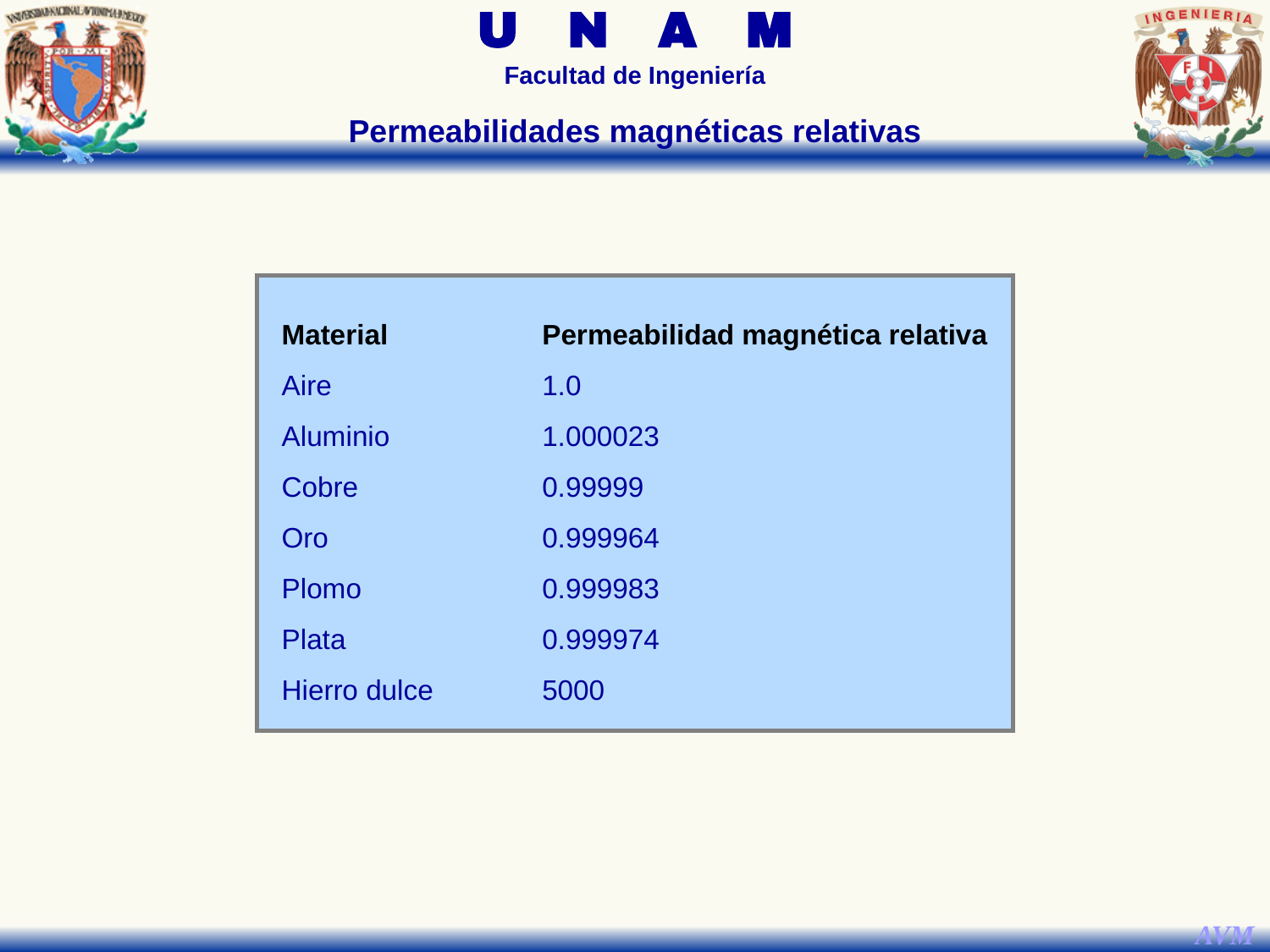

Permeabilidades magnéticas relativas
Material	Permeabilidad magnética relativa
Aire	1.0
Aluminio	1.000023
Cobre	0.99999
Oro	0.999964
Plomo	0.999983
Plata	0.999974
Hierro dulce	5000